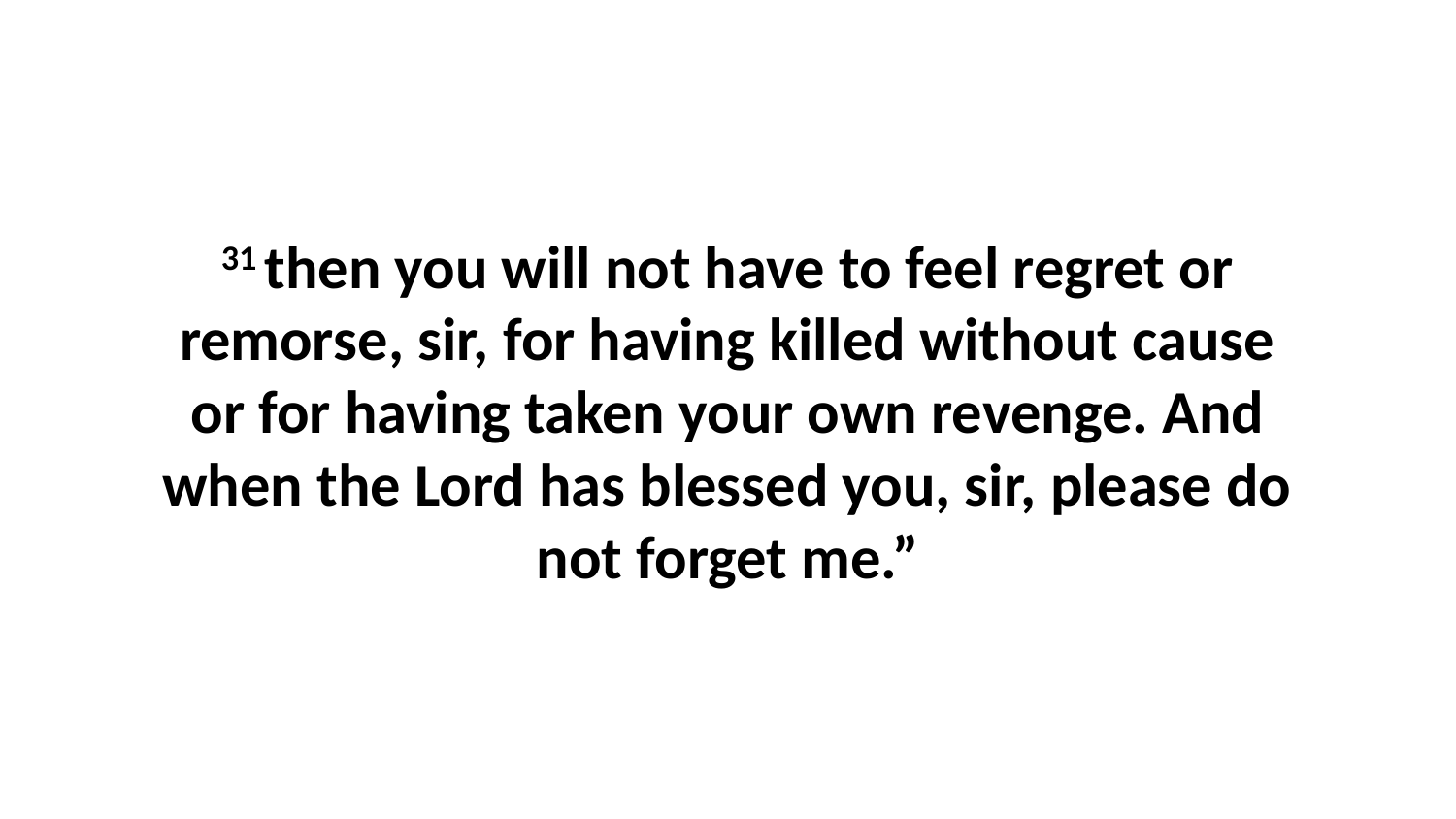

31 then you will not have to feel regret or remorse, sir, for having killed without cause or for having taken your own revenge. And when the Lord has blessed you, sir, please do not forget me.”